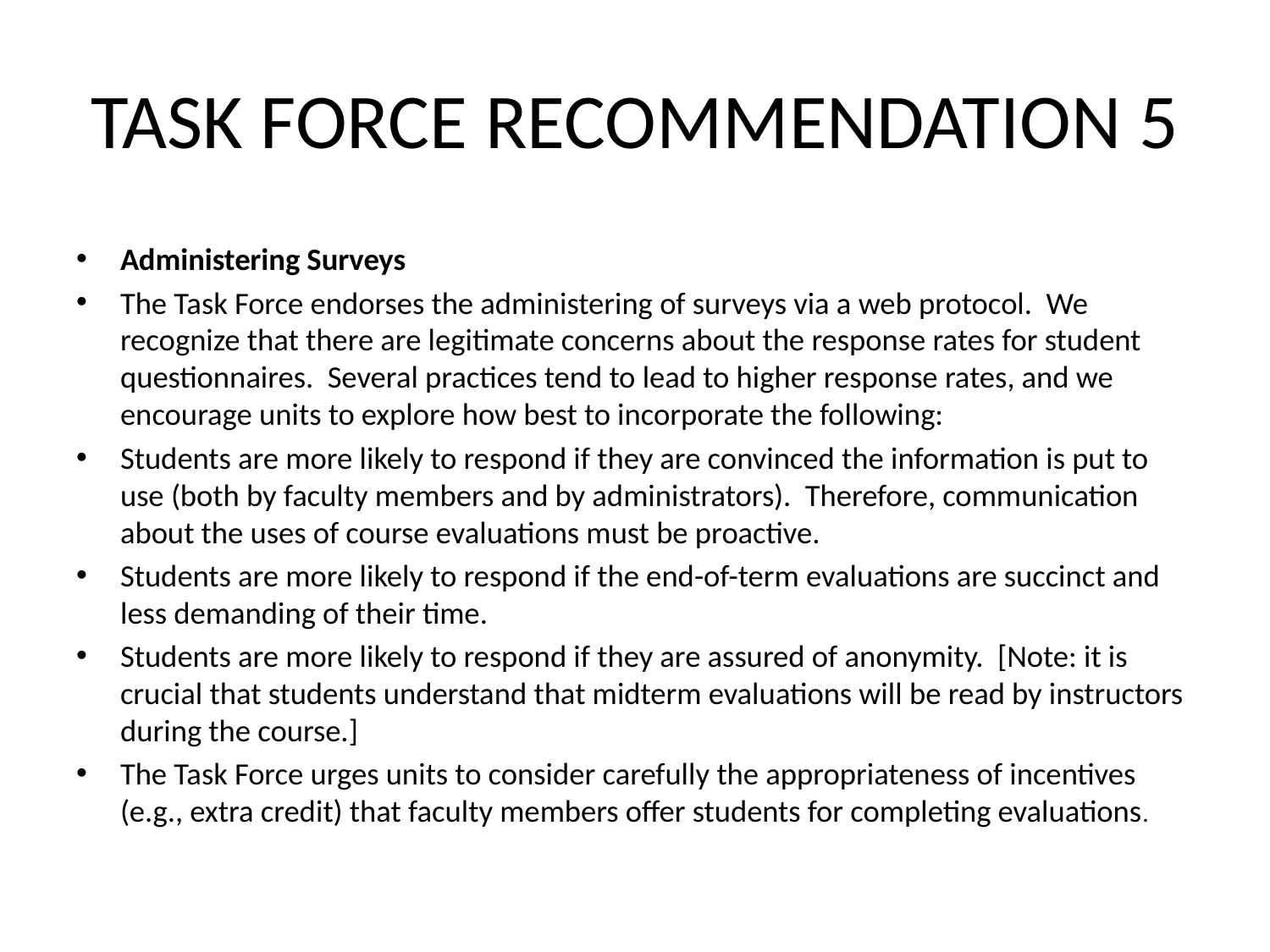

# TASK FORCE RECOMMENDATION 5
Administering Surveys
The Task Force endorses the administering of surveys via a web protocol.  We recognize that there are legitimate concerns about the response rates for student questionnaires.  Several practices tend to lead to higher response rates, and we encourage units to explore how best to incorporate the following:
Students are more likely to respond if they are convinced the information is put to use (both by faculty members and by administrators).  Therefore, communication about the uses of course evaluations must be proactive.
Students are more likely to respond if the end-of-term evaluations are succinct and less demanding of their time.
Students are more likely to respond if they are assured of anonymity.  [Note: it is crucial that students understand that midterm evaluations will be read by instructors during the course.]
The Task Force urges units to consider carefully the appropriateness of incentives (e.g., extra credit) that faculty members offer students for completing evaluations.